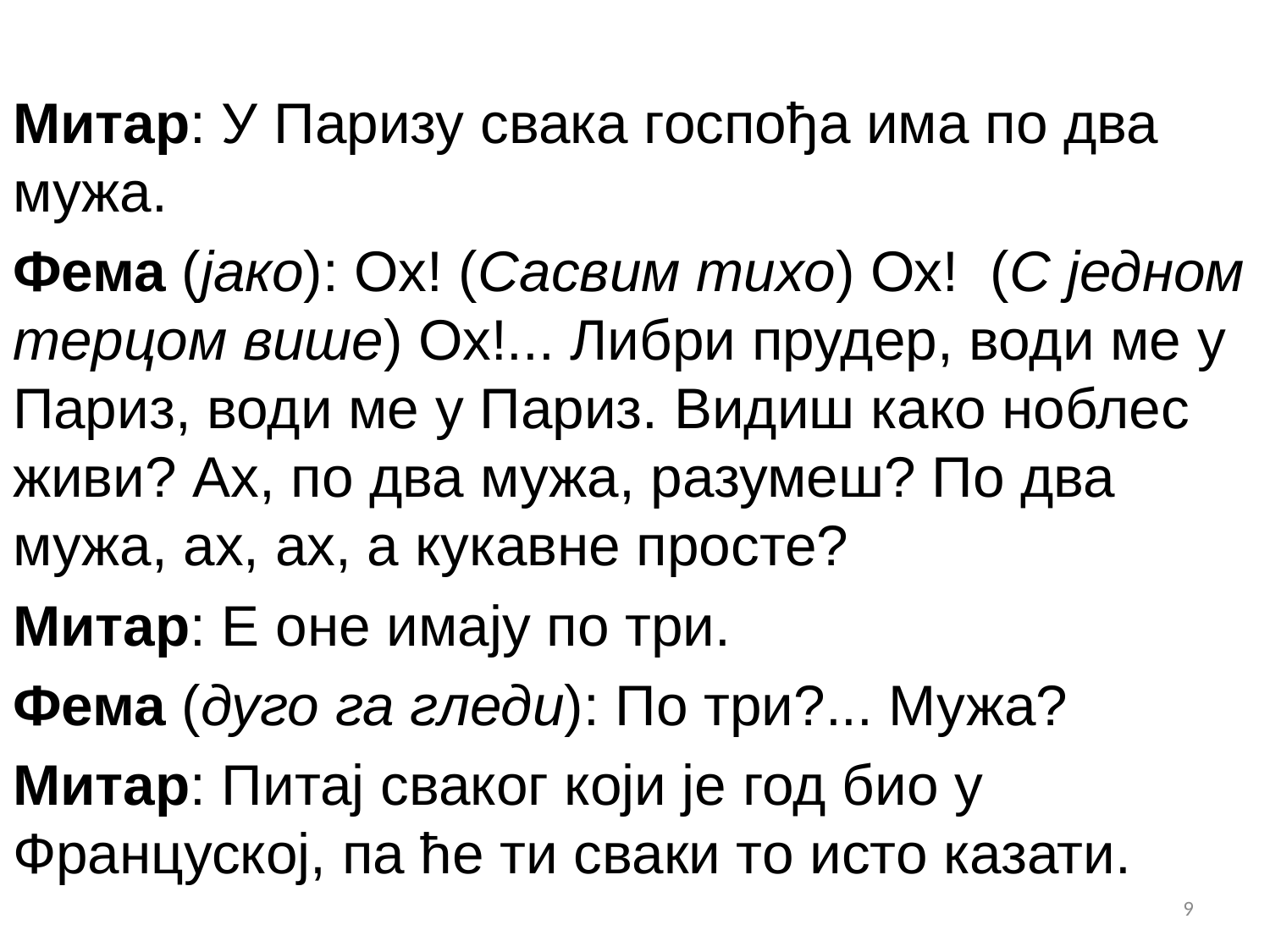

Митар: У Паризу свака госпођа има по два мужа.
Фема (јако): Ох! (Сасвим тихо) Ох!  (С једном терцом више) Ох!... Либри прудер, води ме у Париз, води ме у Париз. Видиш како ноблес живи? Ах, по два мужа, разумеш? По два мужа, ах, ах, а кукавне просте?
Митар: Е оне имају по три.
Фема (дуго га гледи): По три?... Мужа?
Митар: Питај сваког који је год био у Француској, па ће ти сваки то исто казати.

9